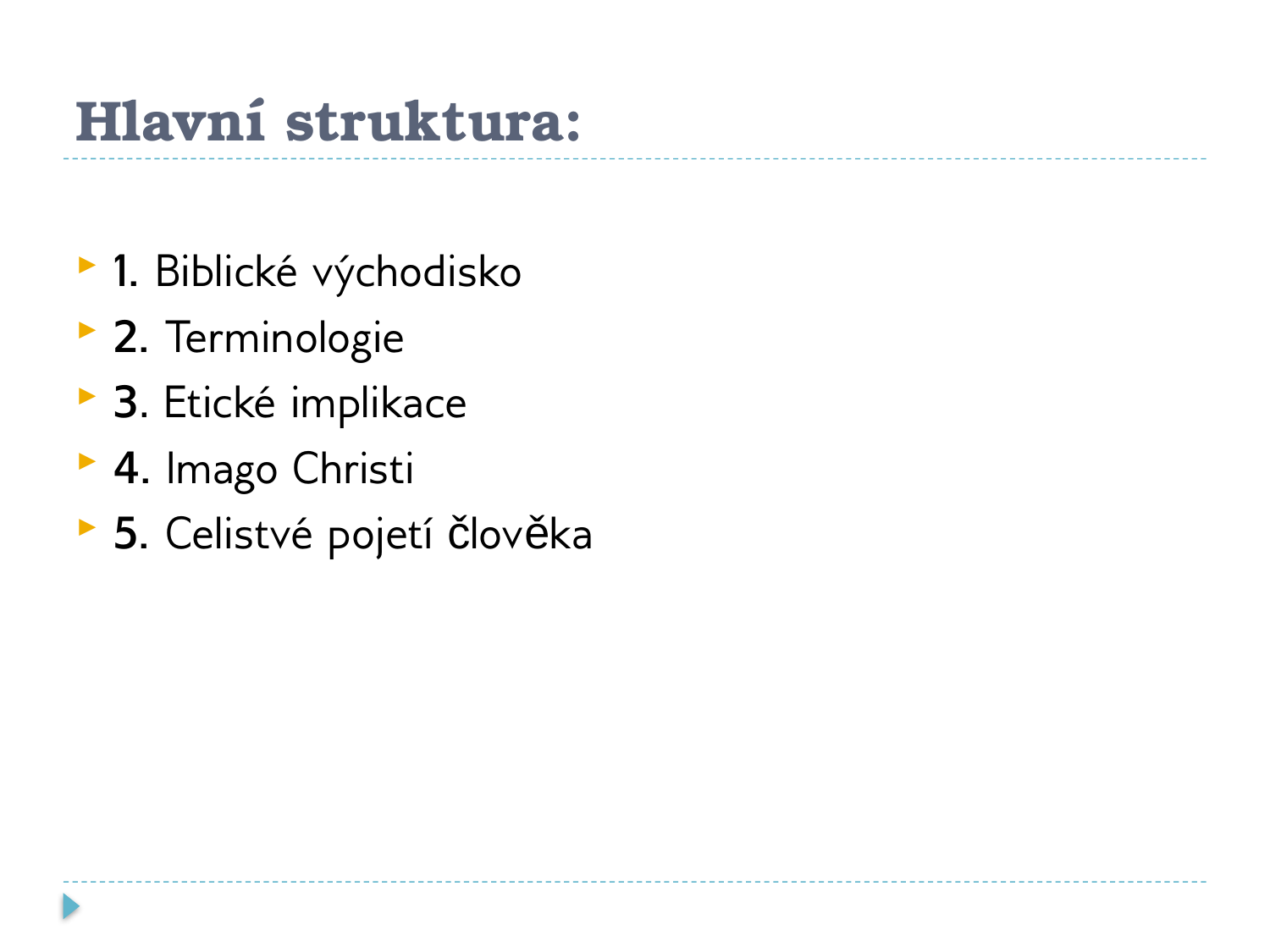

# Hlavní struktura:

1. Biblické východisko
2. Terminologie
3. Etické implikace
4. Imago Christi
5. Celistvé pojetí člověka